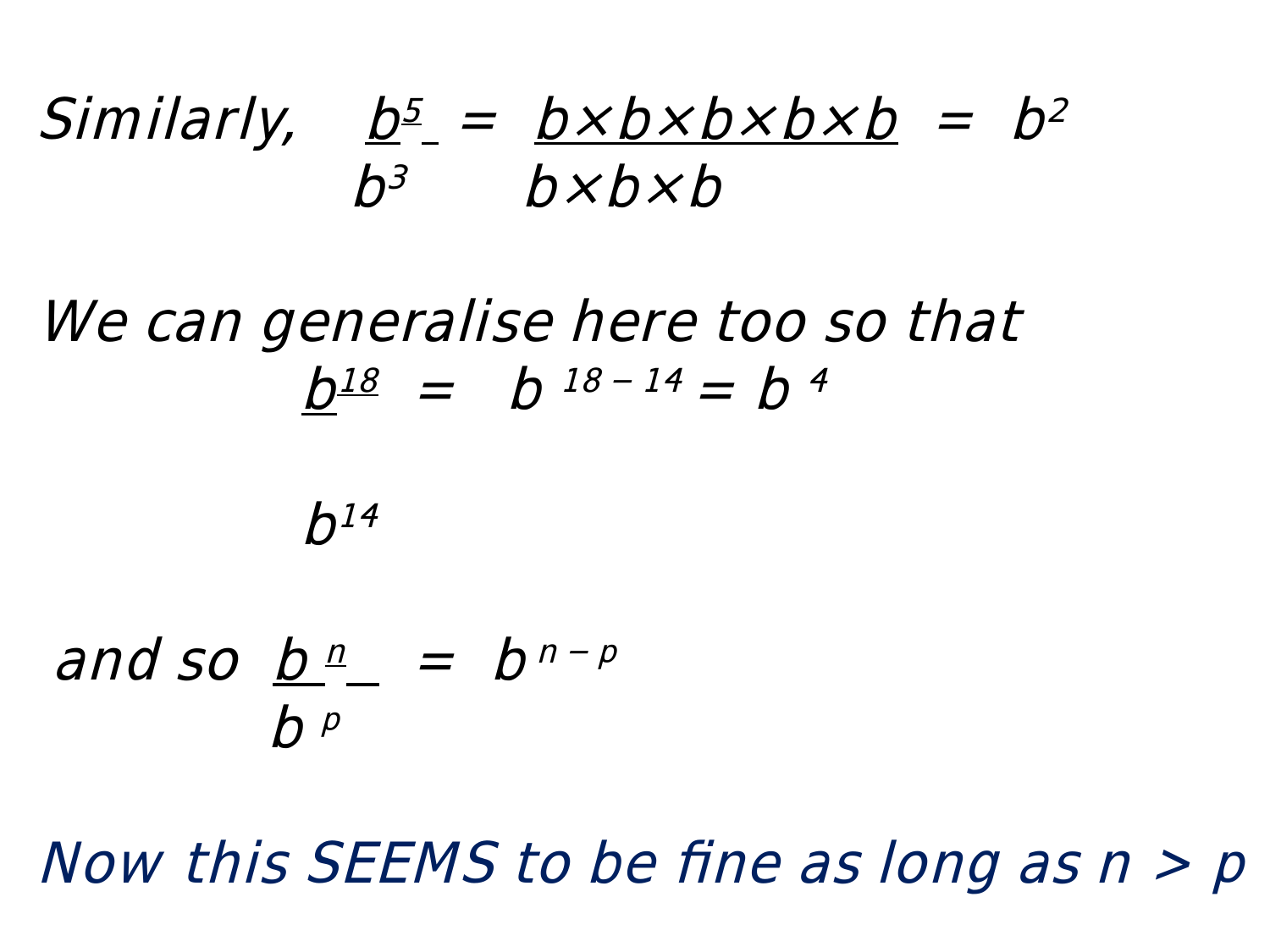

Similarly,    b5  =  b×b×b×b×b  =  b2
                   b3       b×b×b

We can generalise here too so that
                b18  =   b 18 – 14 = b 4
                b14

 and so  b n    =  b n – p
              b p

Now this SEEMS to be fine as long as n > p